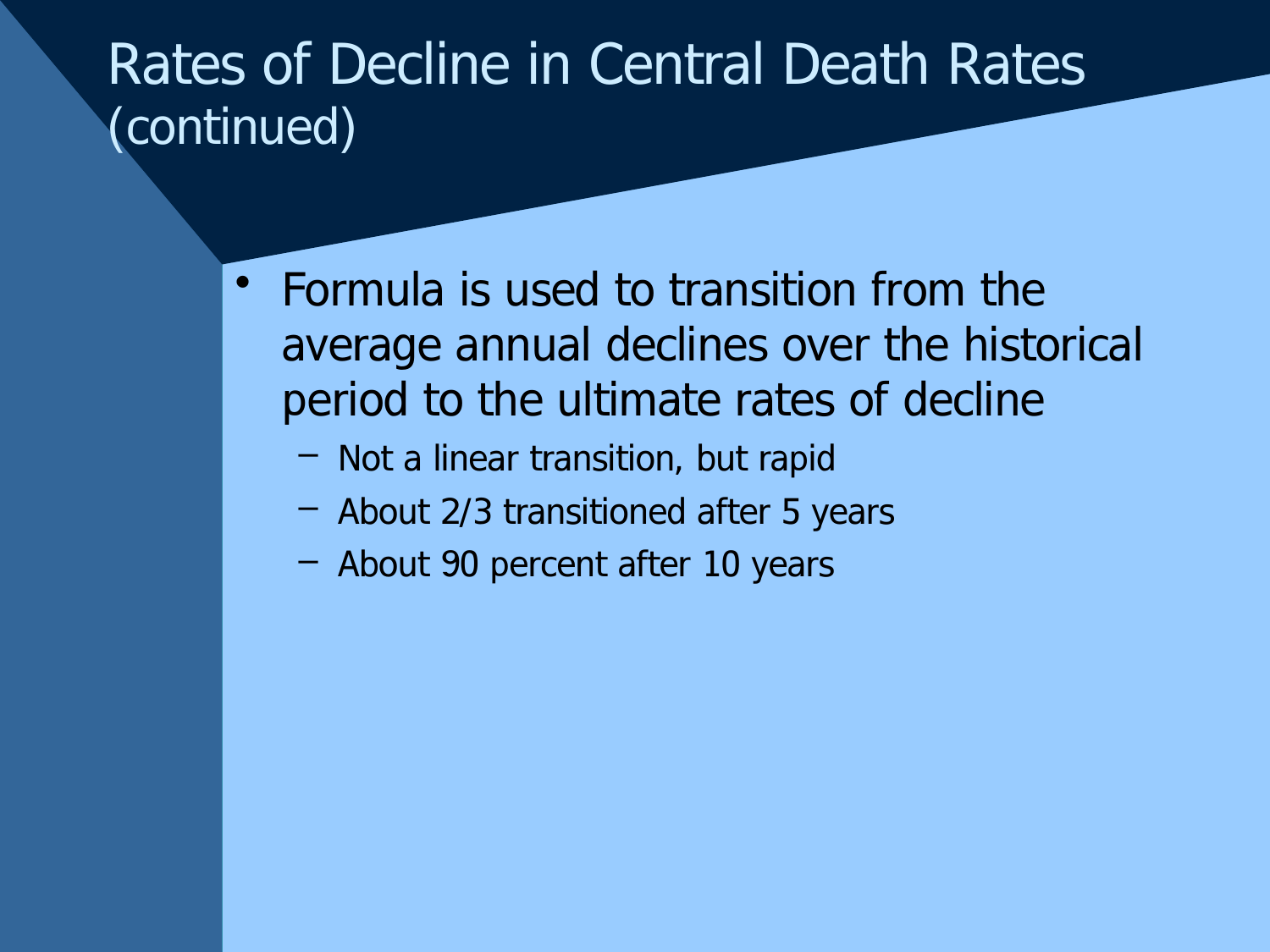

# Rates of Decline in Central Death Rates (continued)
Formula is used to transition from the average annual declines over the historical period to the ultimate rates of decline
Not a linear transition, but rapid
About 2/3 transitioned after 5 years
About 90 percent after 10 years